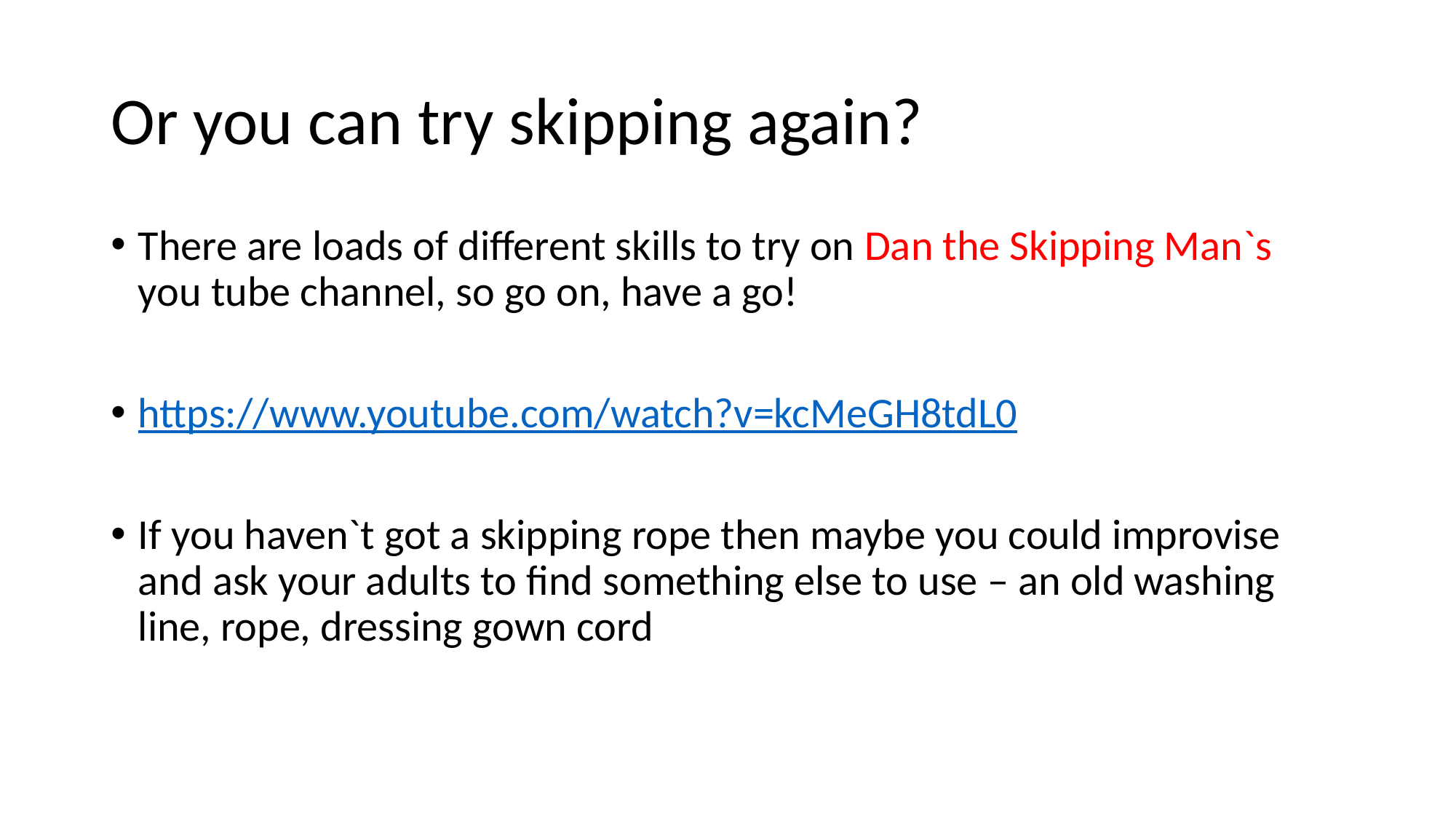

# Or you can try skipping again?
There are loads of different skills to try on Dan the Skipping Man`s you tube channel, so go on, have a go!

https://www.youtube.com/watch?v=kcMeGH8tdL0

If you haven`t got a skipping rope then maybe you could improvise and ask your adults to find something else to use – an old washing line, rope, dressing gown cord